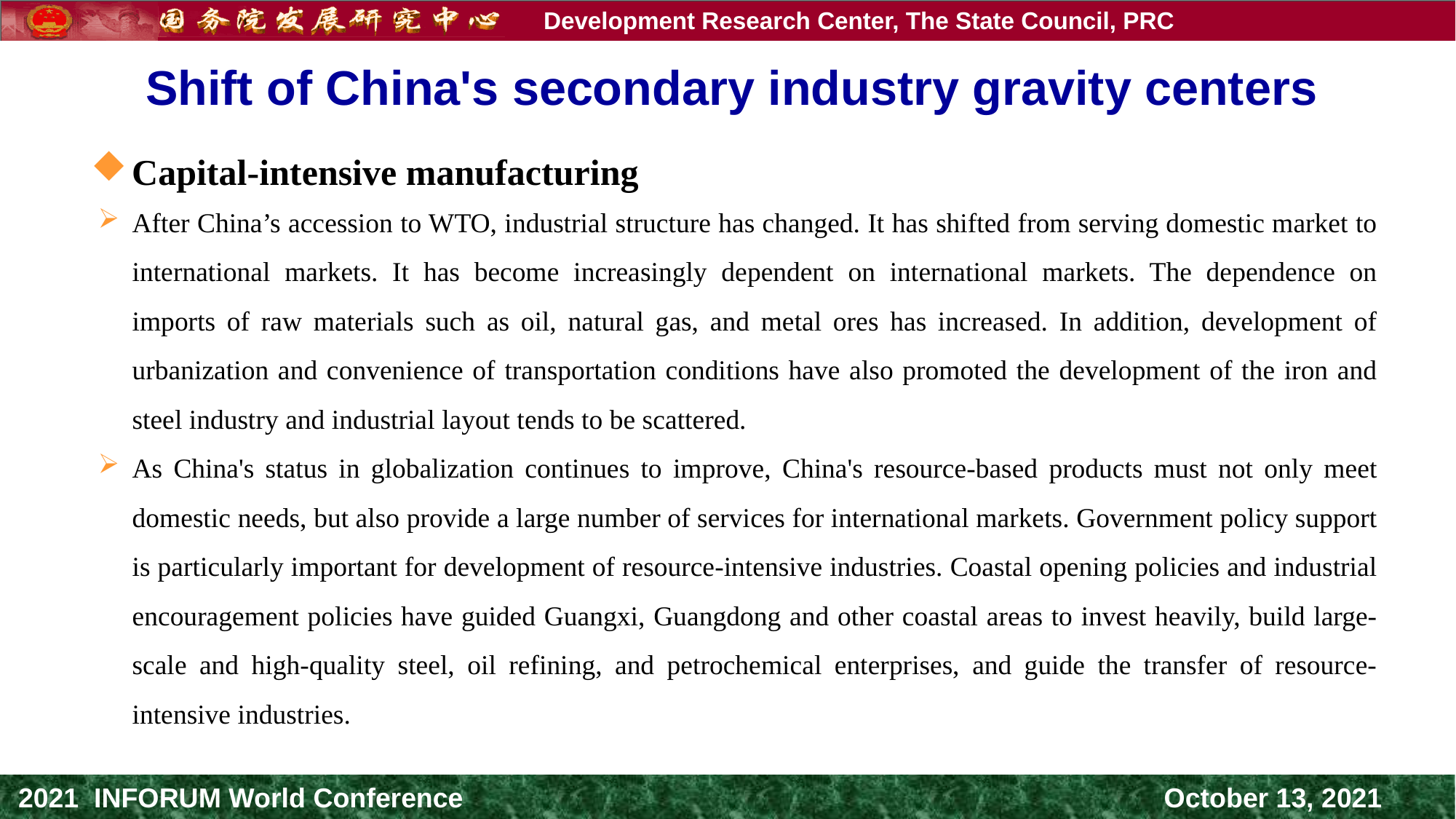

# Shift of China's secondary industry gravity centers
Capital-intensive manufacturing
After China’s accession to WTO, industrial structure has changed. It has shifted from serving domestic market to international markets. It has become increasingly dependent on international markets. The dependence on imports of raw materials such as oil, natural gas, and metal ores has increased. In addition, development of urbanization and convenience of transportation conditions have also promoted the development of the iron and steel industry and industrial layout tends to be scattered.
As China's status in globalization continues to improve, China's resource-based products must not only meet domestic needs, but also provide a large number of services for international markets. Government policy support is particularly important for development of resource-intensive industries. Coastal opening policies and industrial encouragement policies have guided Guangxi, Guangdong and other coastal areas to invest heavily, build large-scale and high-quality steel, oil refining, and petrochemical enterprises, and guide the transfer of resource-intensive industries.